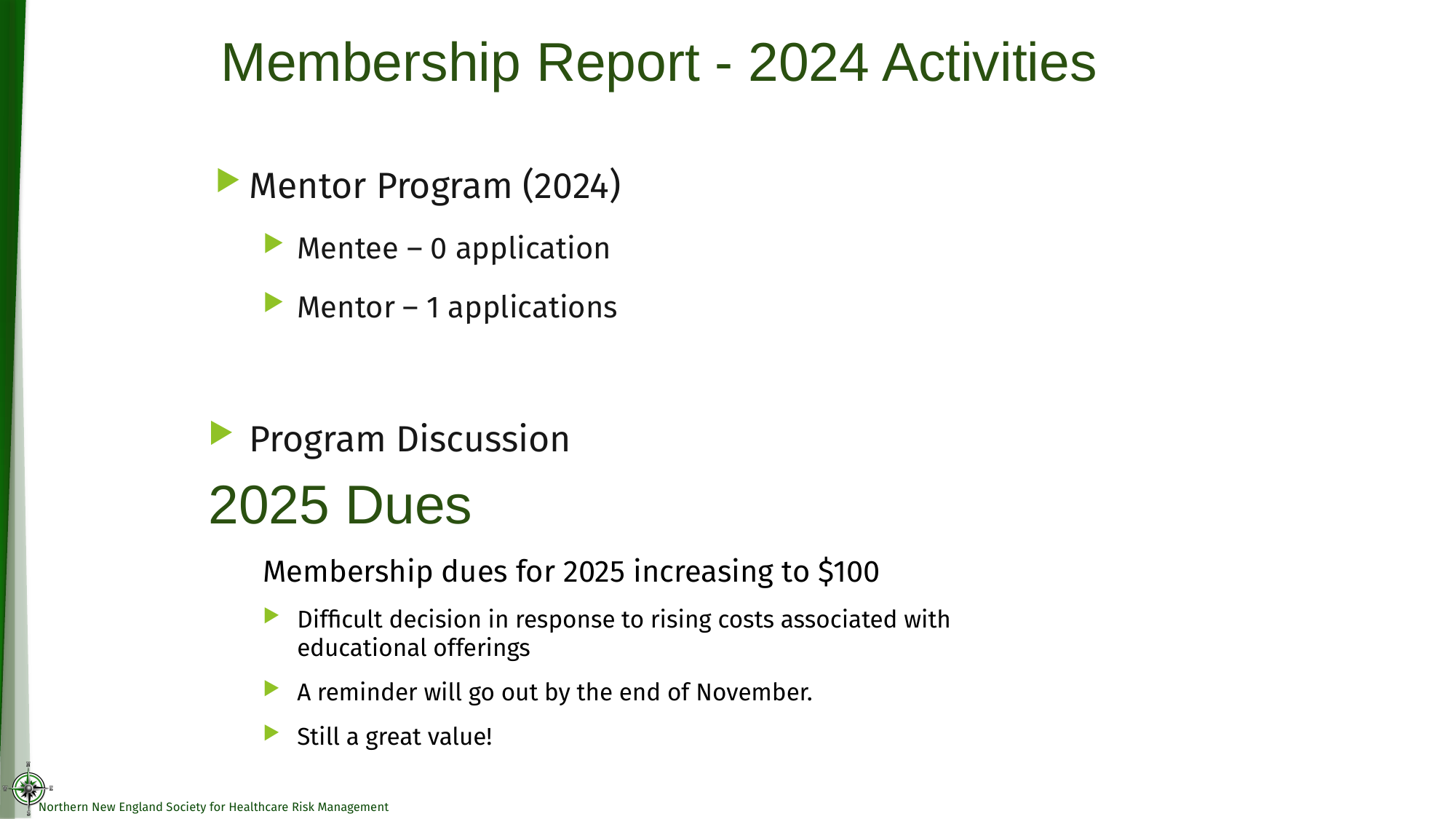

Membership Report - 2024 Activities
Mentor Program (2024)
Mentee – 0 application
Mentor – 1 applications

Program Discussion

2025 Dues
Membership dues for 2025 increasing to $100
Difficult decision in response to rising costs associated with educational offerings
A reminder will go out by the end of November.
Still a great value!